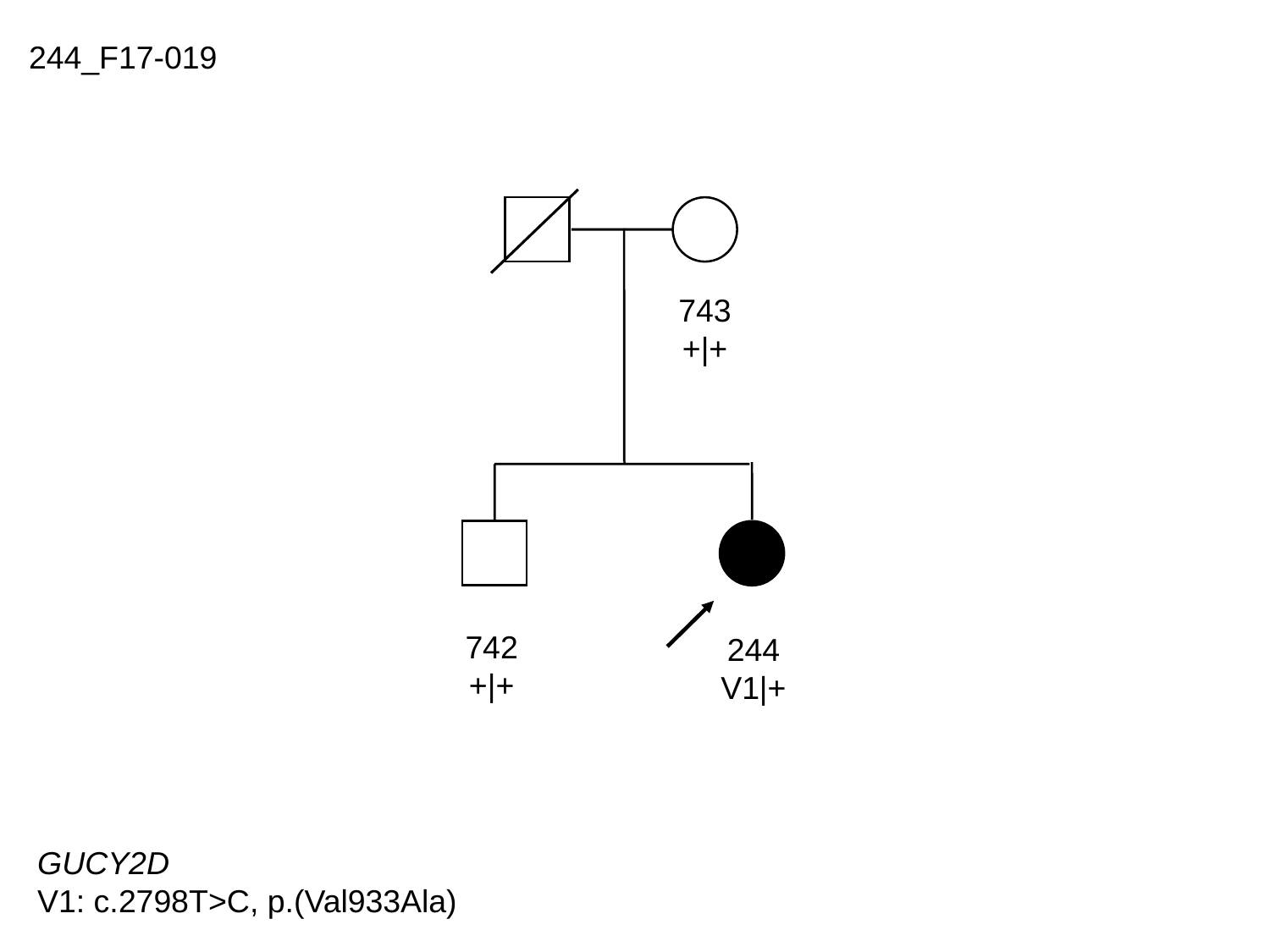

244_F17-019

743
+|+

742
+|+
244
V1|+
GUCY2D
V1: c.2798T>C, p.(Val933Ala)